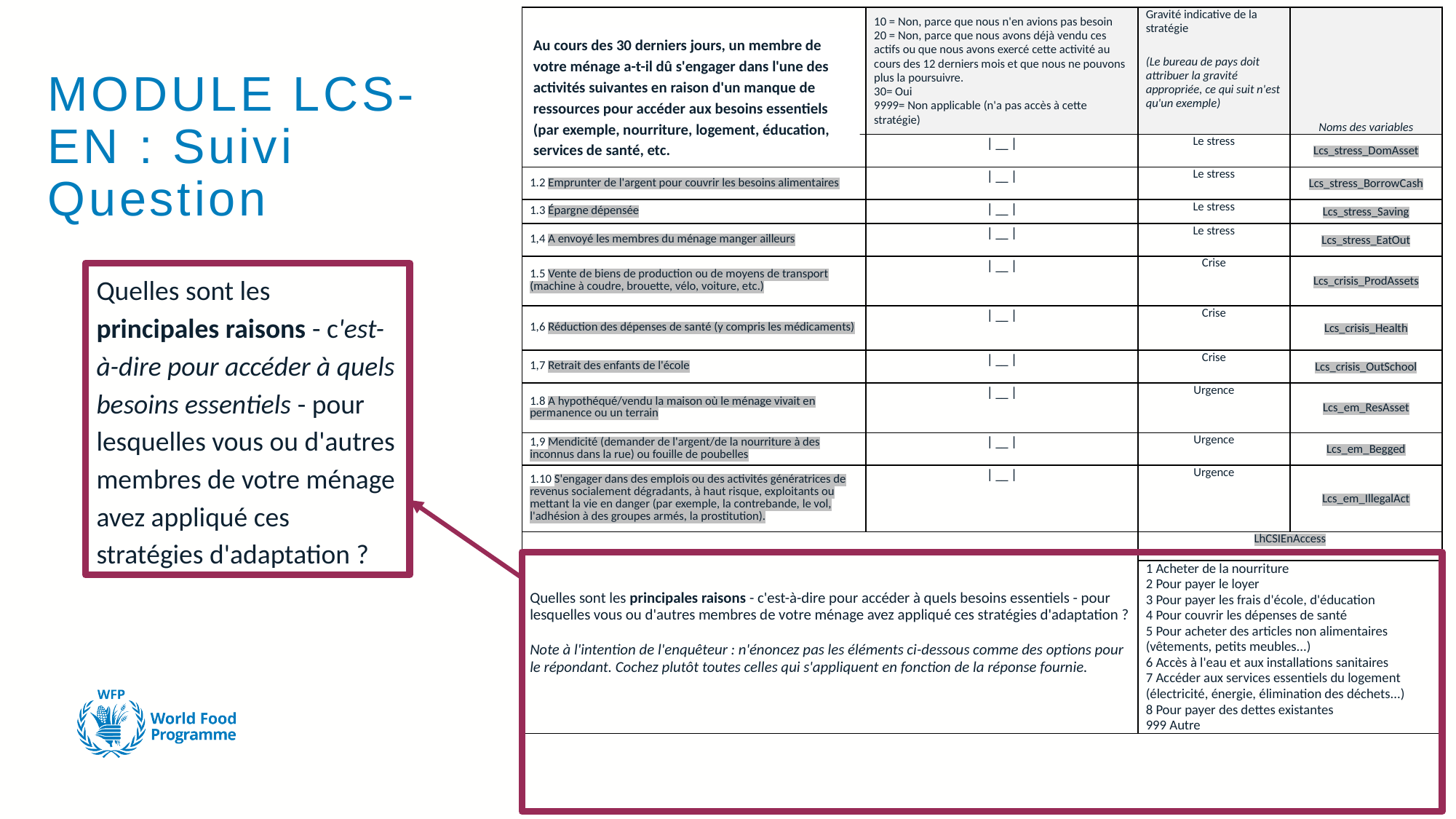

|  | 10 = Non, parce que nous n'en avions pas besoin 20 = Non, parce que nous avons déjà vendu ces actifs ou que nous avons exercé cette activité au cours des 12 derniers mois et que nous ne pouvons plus la poursuivre. 30= Oui 9999= Non applicable (n'a pas accès à cette stratégie) | Gravité indicative de la stratégie (Le bureau de pays doit attribuer la gravité appropriée, ce qui suit n'est qu'un exemple) | Noms des variables |
| --- | --- | --- | --- |
| 1.1 Biens ménagers vendus (radio, meubles, télévision, bijoux, etc.) | | \_\_ | | Le stress | Lcs\_stress\_DomAsset |
| 1.2 Emprunter de l'argent pour couvrir les besoins alimentaires | | \_\_ | | Le stress | Lcs\_stress\_BorrowCash |
| 1.3 Épargne dépensée | | \_\_ | | Le stress | Lcs\_stress\_Saving |
| 1,4 A envoyé les membres du ménage manger ailleurs | | \_\_ | | Le stress | Lcs\_stress\_EatOut |
| 1.5 Vente de biens de production ou de moyens de transport (machine à coudre, brouette, vélo, voiture, etc.) | | \_\_ | | Crise | Lcs\_crisis\_ProdAssets |
| 1,6 Réduction des dépenses de santé (y compris les médicaments) | | \_\_ | | Crise | Lcs\_crisis\_Health |
| 1,7 Retrait des enfants de l'école | | \_\_ | | Crise | Lcs\_crisis\_OutSchool |
| 1.8 A hypothéqué/vendu la maison où le ménage vivait en permanence ou un terrain | | \_\_ | | Urgence | Lcs\_em\_ResAsset |
| 1,9 Mendicité (demander de l'argent/de la nourriture à des inconnus dans la rue) ou fouille de poubelles | | \_\_ | | Urgence | Lcs\_em\_Begged |
| 1.10 S'engager dans des emplois ou des activités génératrices de revenus socialement dégradants, à haut risque, exploitants ou mettant la vie en danger (par exemple, la contrebande, le vol, l'adhésion à des groupes armés, la prostitution). | | \_\_ | | Urgence | Lcs\_em\_IllegalAct |
| Quelles sont les principales raisons - c'est-à-dire pour accéder à quels besoins essentiels - pour lesquelles vous ou d'autres membres de votre ménage avez appliqué ces stratégies d'adaptation ? Note à l'intention de l'enquêteur : n'énoncez pas les éléments ci-dessous comme des options pour le répondant. Cochez plutôt toutes celles qui s'appliquent en fonction de la réponse fournie. |  | LhCSIEnAccess |  |
|  |  | 1 Acheter de la nourriture 2 Pour payer le loyer 3 Pour payer les frais d'école, d'éducation 4 Pour couvrir les dépenses de santé 5 Pour acheter des articles non alimentaires (vêtements, petits meubles...) 6 Accès à l'eau et aux installations sanitaires 7 Accéder aux services essentiels du logement (électricité, énergie, élimination des déchets...) 8 Pour payer des dettes existantes 999 Autre |  |
Au cours des 30 derniers jours, un membre de votre ménage a-t-il dû s'engager dans l'une des activités suivantes en raison d'un manque de ressources pour accéder aux besoins essentiels (par exemple, nourriture, logement, éducation, services de santé, etc.
# MODULE LCS-EN : Suivi Question
Quelles sont les principales raisons - c'est-à-dire pour accéder à quels besoins essentiels - pour lesquelles vous ou d'autres membres de votre ménage avez appliqué ces stratégies d'adaptation ?